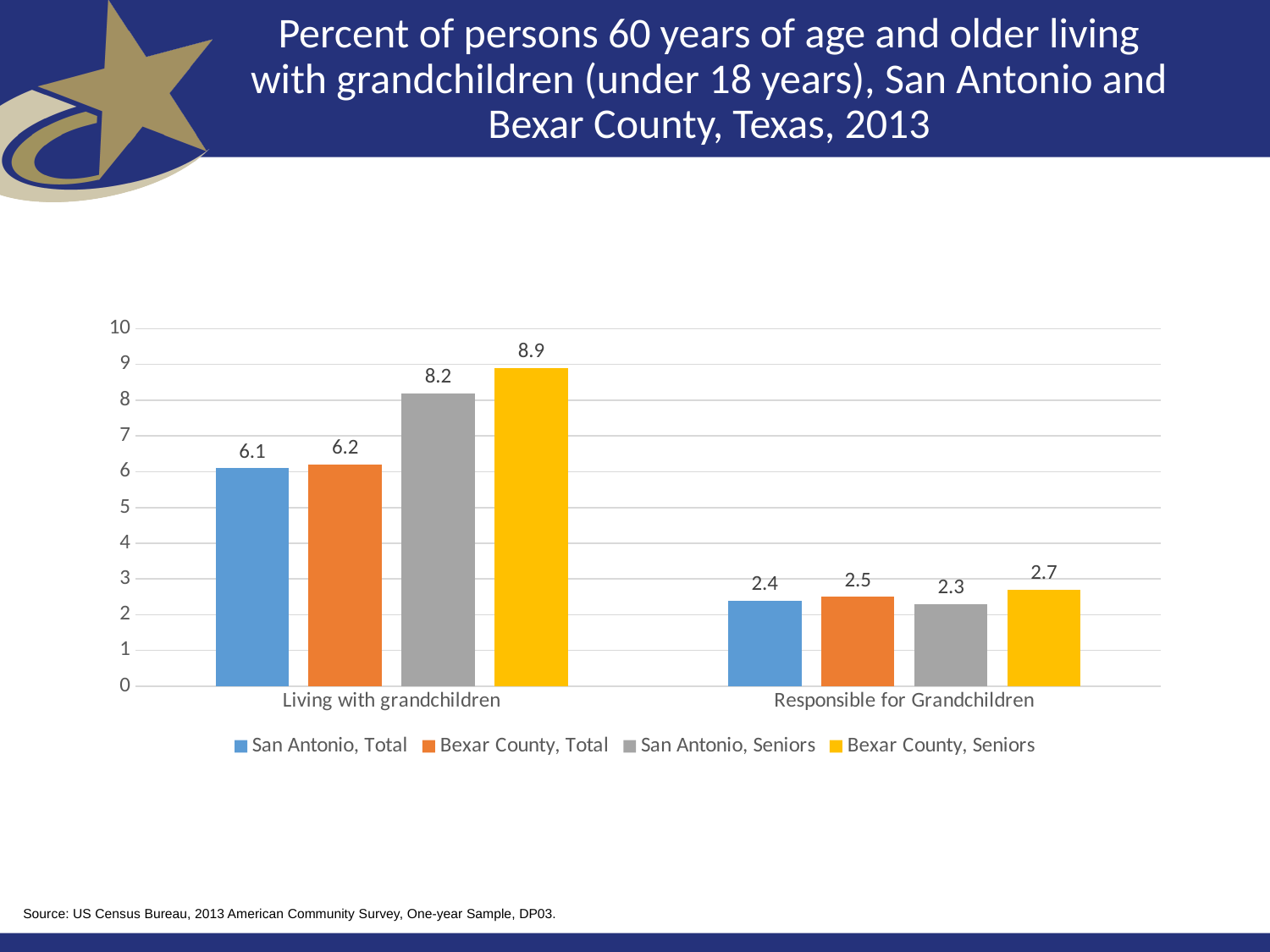

# Percent of persons 60 years of age and older living with grandchildren (under 18 years), San Antonio and Bexar County, Texas, 2013

### Chart

| Category | San Antonio, Total | Bexar County, Total | San Antonio, Seniors | Bexar County, Seniors |
|---|---|---|---|---|
| Living with grandchildren | 6.1 | 6.2 | 8.2 | 8.9 |
| Responsible for Grandchildren | 2.4 | 2.5 | 2.3 | 2.7 |
Source: US Census Bureau, 2013 American Community Survey, One-year Sample, DP03.